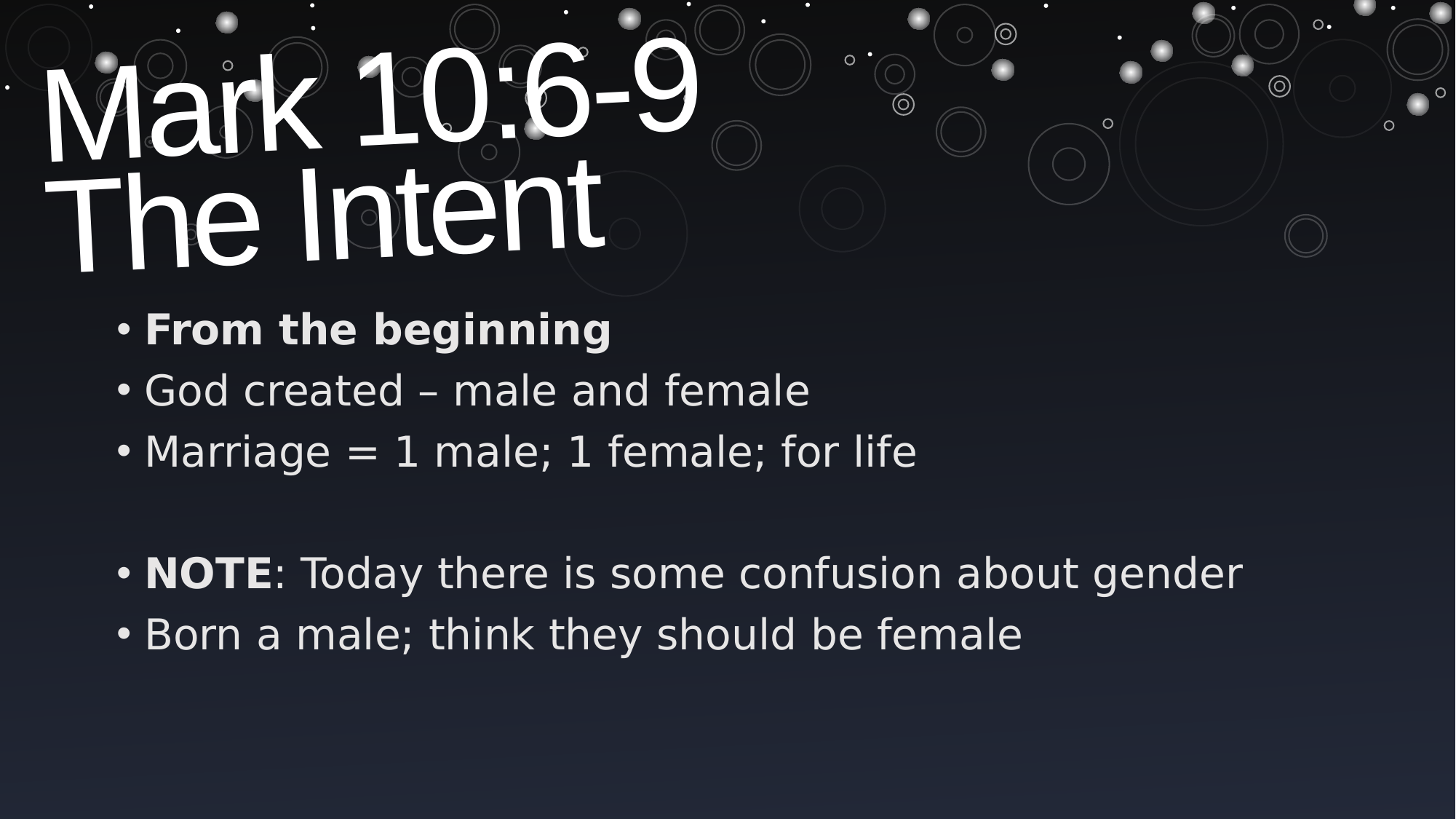

# Mark 10:6-9 The Intent
From the beginning
God created – male and female
Marriage = 1 male; 1 female; for life

NOTE: Today there is some confusion about gender
Born a male; think they should be female